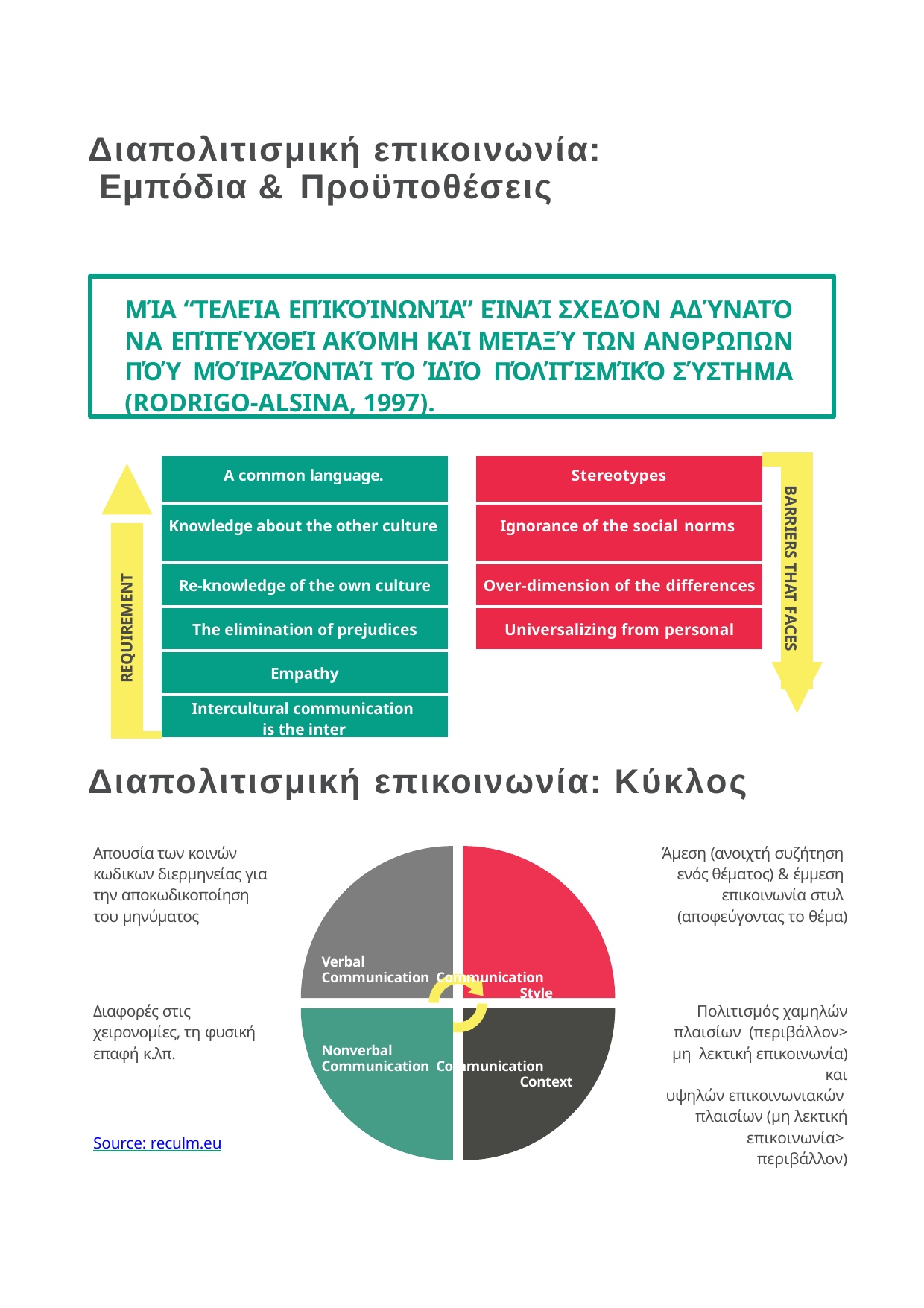

Διαπολιτισμική επικοινωνία:  Εμπόδια & Προϋποθέσεις
ΜΊΑ “ΤΕΛΕΊΑ ΕΠΊΚΌΊΝΩΝΊΑ” ΕΊΝΑΊ ΣΧΕΔΌΝ ΑΔΎΝΑΤΌ  ΝΑ ΕΠΊΤΕΎΧΘΕΊ ΑΚΌΜΗ ΚΑΊ ΜΕΤΑΞΎ ΤΩΝ ΑΝΘΡΩΠΩΝ  ΠΌΎ ΜΌΊΡΑΖΌΝΤΑΊ ΤΌ ΊΔΊΌ  ΠΌΛΊΤΊΣΜΊΚΌ ΣΎΣΤΗΜΑ  (RODRIGO-ALSINA, 1997).
|  |  | A common language. |  | Stereotypes |  |  |
| --- | --- | --- | --- | --- | --- | --- |
|  |  |  |  |  |  | BARRIERS THAT FACES |
|  |  | Knowledge about the other culture |  | Ignorance of the social norms |  |  |
| REQUIREMENT |  |  |  |  |  |  |
|  |  | Re-knowledge of the own culture |  | Over-dimension of the differences |  |  |
|  |  | The elimination of prejudices |  | Universalizing from personal |  |  |
|  |  | Empathy |  |  |  |  |
|  |  |  |  |  |  |  |
|  |  | Intercultural communication is the inter |  |  |  |  |
|  |  |  |  |  |  |  |

Διαπολιτισμική επικοινωνία: Κύκλος
| Απουσία των κοινών κωδικων διερμηνείας για την αποκωδικοποίηση του μηνύματος |  | Άμεση (ανοιχτή συζήτηση ενός θέματος) & έμμεση επικοινωνία στυλ (αποφεύγοντας το θέμα) |
| --- | --- | --- |
| Διαφορές στις χειρονομίες, τη φυσική επαφή κ.λπ. Source: reculm.eu | Verbal Communication Communication Style Nonverbal Communication Communication Context | Πολιτισμός χαμηλών πλαισίων (περιβάλλον> μη λεκτική επικοινωνία) και υψηλών επικοινωνιακών πλαισίων (μη λεκτική επικοινωνία> περιβάλλον) |